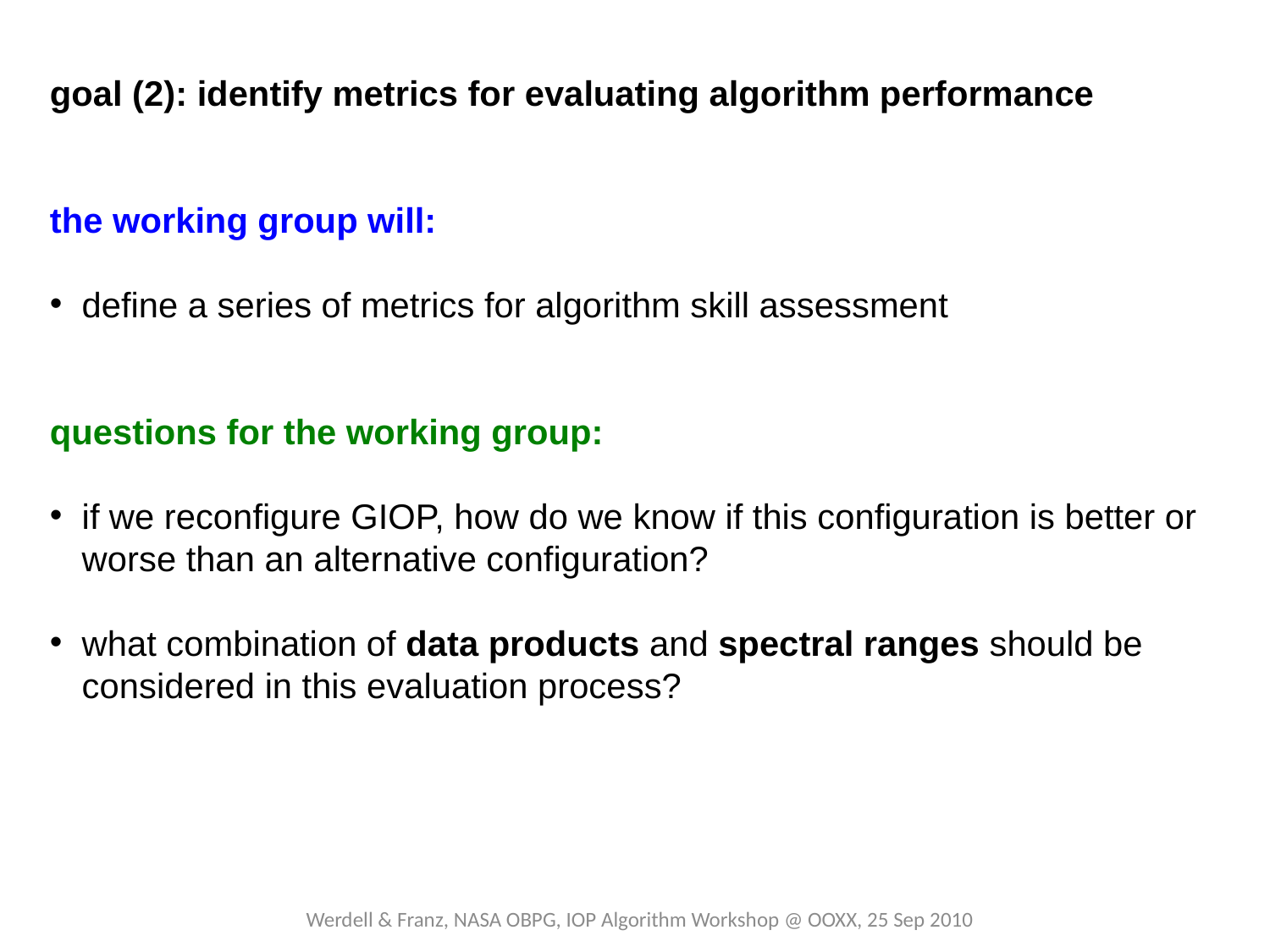

goal (2): identify metrics for evaluating algorithm performance

the working group will:

define a series of metrics for algorithm skill assessment

questions for the working group:

if we reconfigure GIOP, how do we know if this configuration is better or worse than an alternative configuration?

what combination of data products and spectral ranges should be considered in this evaluation process?
Werdell & Franz, NASA OBPG, IOP Algorithm Workshop @ OOXX, 25 Sep 2010